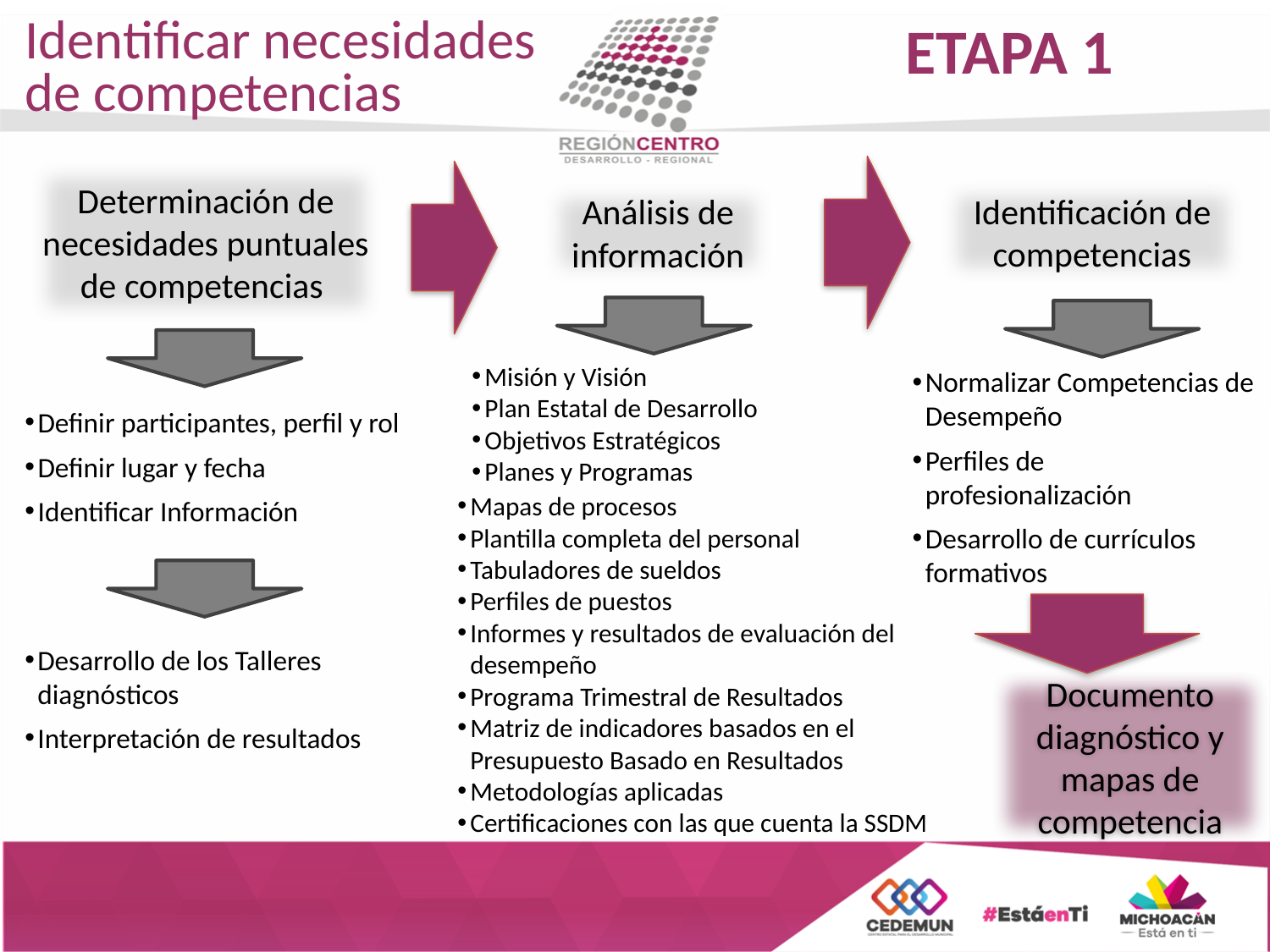

Identificar necesidades de competencias
# ETAPA 1

Determinación de necesidades puntuales de competencias

Identificación de competencias
Análisis de información

Misión y Visión
Plan Estatal de Desarrollo
Objetivos Estratégicos
Planes y Programas
Mapas de procesos
Plantilla completa del personal
Tabuladores de sueldos
Perfiles de puestos
Informes y resultados de evaluación del desempeño
Programa Trimestral de Resultados
Matriz de indicadores basados en el Presupuesto Basado en Resultados
Metodologías aplicadas
Certificaciones con las que cuenta la SSDM
Normalizar Competencias de Desempeño
Perfiles de profesionalización
Desarrollo de currículos formativos

Definir participantes, perfil y rol
Definir lugar y fecha
Identificar Información

Desarrollo de los Talleres diagnósticos
Interpretación de resultados
Documento diagnóstico y mapas de competencia